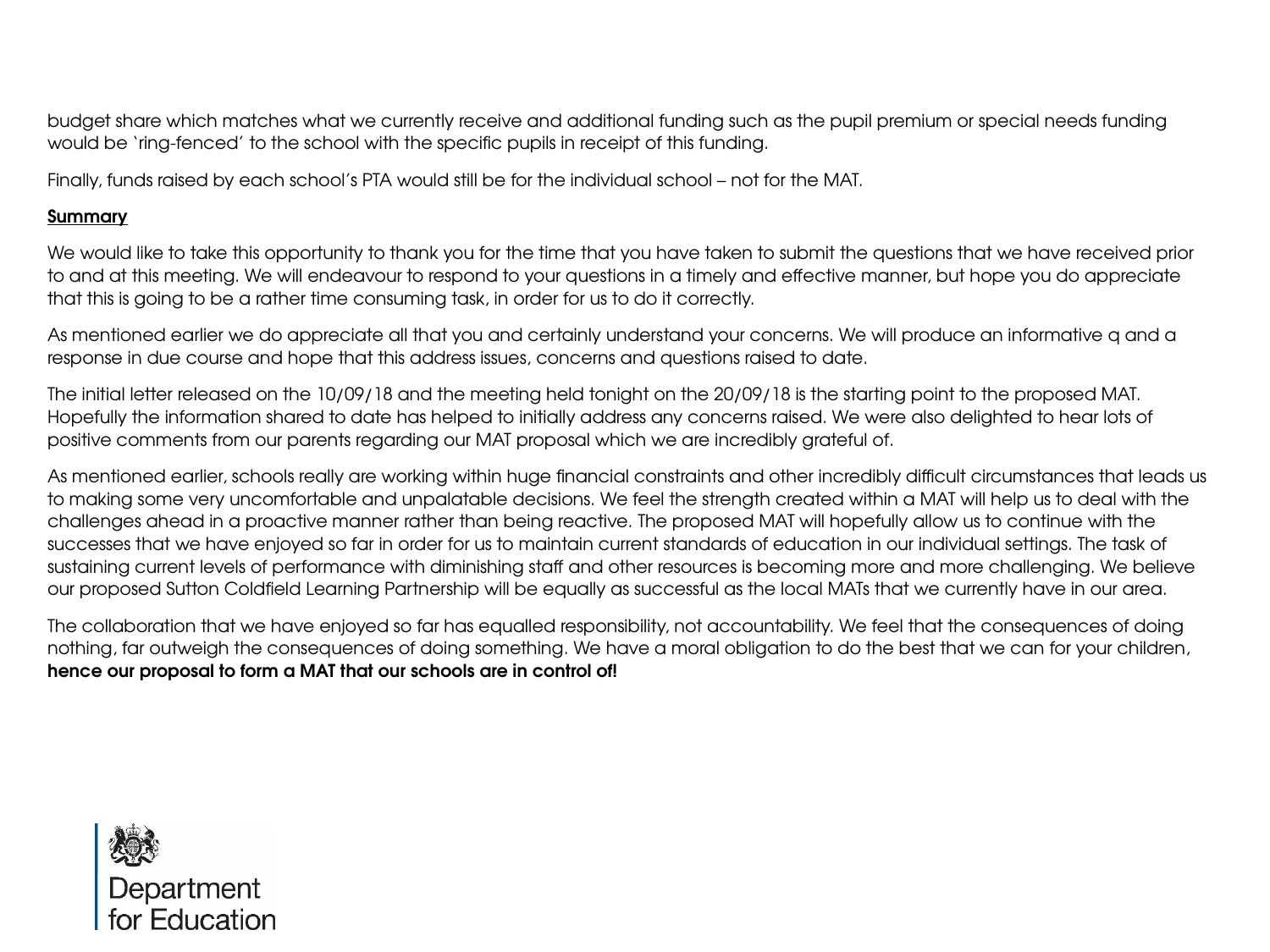

budget share which matches what we currently receive and additional funding such as the pupil premium or special needs funding would be ‘ring-fenced’ to the school with the specific pupils in receipt of this funding.
Finally, funds raised by each school’s PTA would still be for the individual school – not for the MAT.
Summary
We would like to take this opportunity to thank you for the time that you have taken to submit the questions that we have received prior to and at this meeting. We will endeavour to respond to your questions in a timely and effective manner, but hope you do appreciate that this is going to be a rather time consuming task, in order for us to do it correctly.
As mentioned earlier we do appreciate all that you and certainly understand your concerns. We will produce an informative q and a response in due course and hope that this address issues, concerns and questions raised to date.
The initial letter released on the 10/09/18 and the meeting held tonight on the 20/09/18 is the starting point to the proposed MAT. Hopefully the information shared to date has helped to initially address any concerns raised. We were also delighted to hear lots of positive comments from our parents regarding our MAT proposal which we are incredibly grateful of.
As mentioned earlier, schools really are working within huge financial constraints and other incredibly difficult circumstances that leads us to making some very uncomfortable and unpalatable decisions. We feel the strength created within a MAT will help us to deal with the challenges ahead in a proactive manner rather than being reactive. The proposed MAT will hopefully allow us to continue with the successes that we have enjoyed so far in order for us to maintain current standards of education in our individual settings. The task of sustaining current levels of performance with diminishing staff and other resources is becoming more and more challenging. We believe our proposed Sutton Coldfield Learning Partnership will be equally as successful as the local MATs that we currently have in our area.
The collaboration that we have enjoyed so far has equalled responsibility, not accountability. We feel that the consequences of doing nothing, far outweigh the consequences of doing something. We have a moral obligation to do the best that we can for your children, hence our proposal to form a MAT that our schools are in control of!